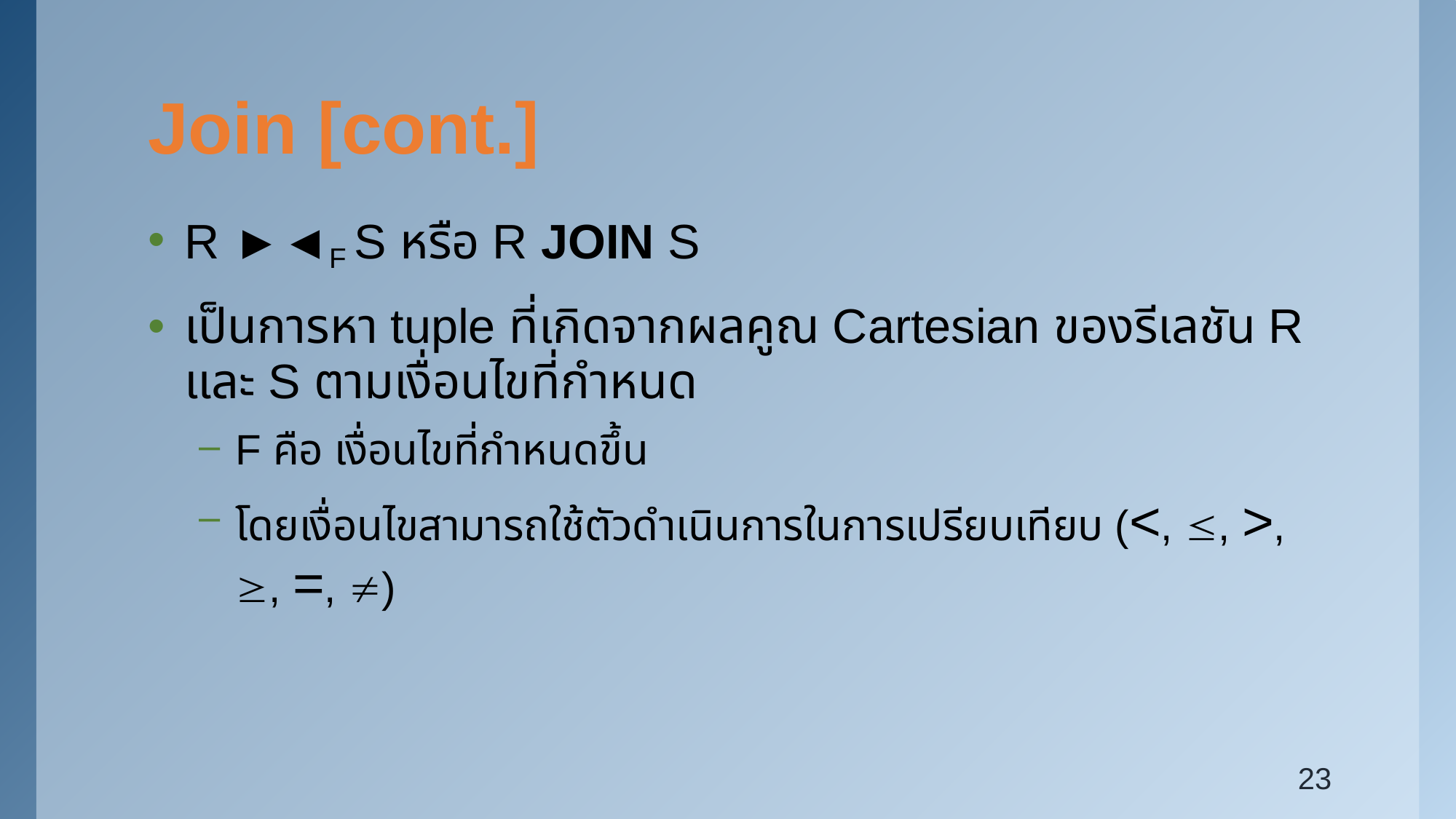

# Join [cont.]
R ►◄F S หรือ R JOIN S
เป็นการหา tuple ที่เกิดจากผลคูณ Cartesian ของรีเลชัน R และ S ตามเงื่อนไขที่กำหนด
F คือ เงื่อนไขที่กำหนดขึ้น
โดยเงื่อนไขสามารถใช้ตัวดำเนินการในการเปรียบเทียบ (<, ≤, >, ≥, =, ≠)

23